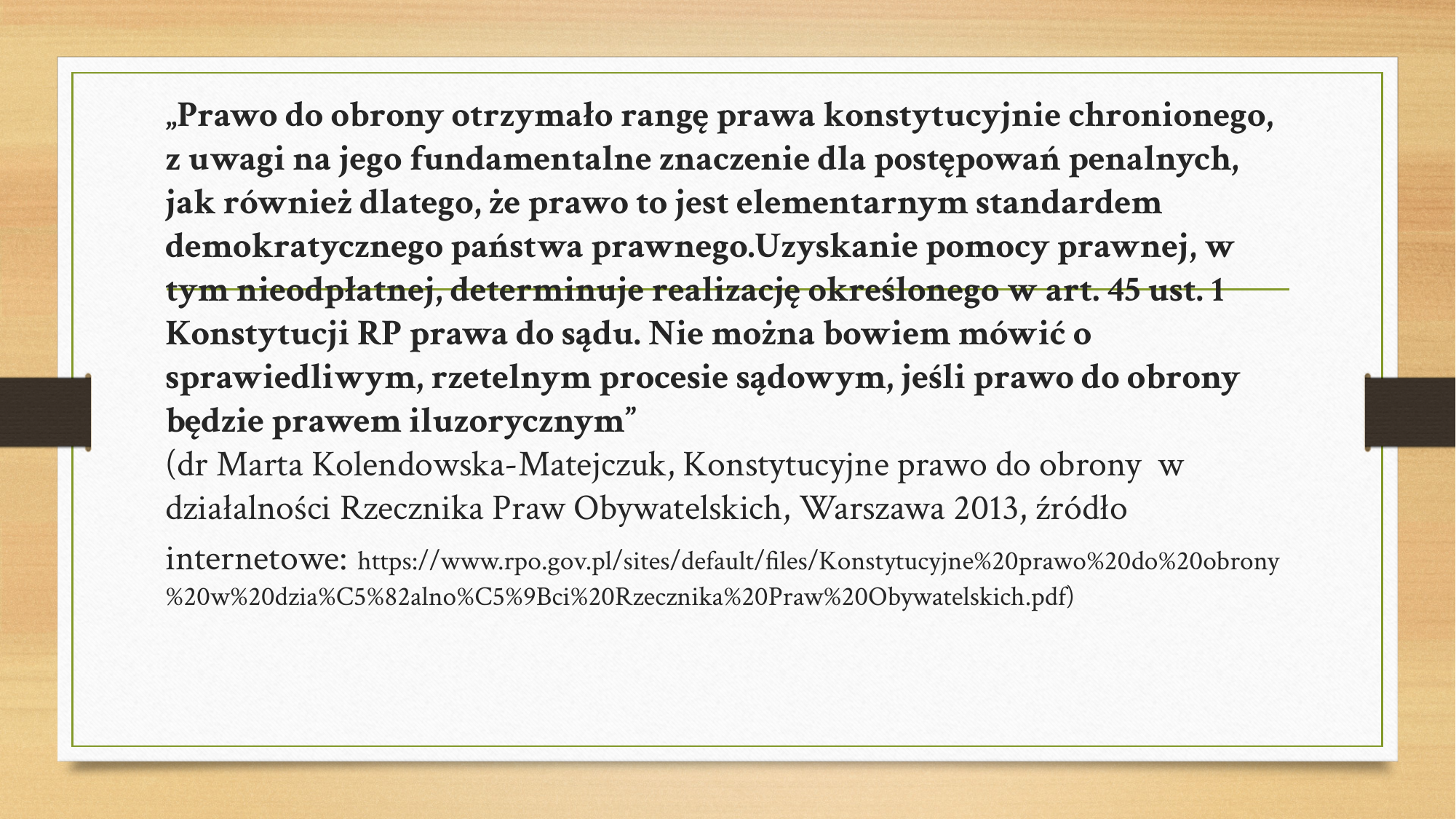

„Prawo do obrony otrzymało rangę prawa konstytucyjnie chronionego, z uwagi na jego fundamentalne znaczenie dla postępowań penalnych, jak również dlatego, że prawo to jest elementarnym standardem demokratycznego państwa prawnego.Uzyskanie pomocy prawnej, w tym nieodpłatnej, determinuje realizację określonego w art. 45 ust. 1 Konstytucji RP prawa do sądu. Nie można bowiem mówić o sprawiedliwym, rzetelnym procesie sądowym, jeśli prawo do obrony będzie prawem iluzorycznym”
(dr Marta Kolendowska-Matejczuk, Konstytucyjne prawo do obrony  w działalności Rzecznika Praw Obywatelskich, Warszawa 2013, źródło internetowe: https://www.rpo.gov.pl/sites/default/files/Konstytucyjne%20prawo%20do%20obrony%20w%20dzia%C5%82alno%C5%9Bci%20Rzecznika%20Praw%20Obywatelskich.pdf)